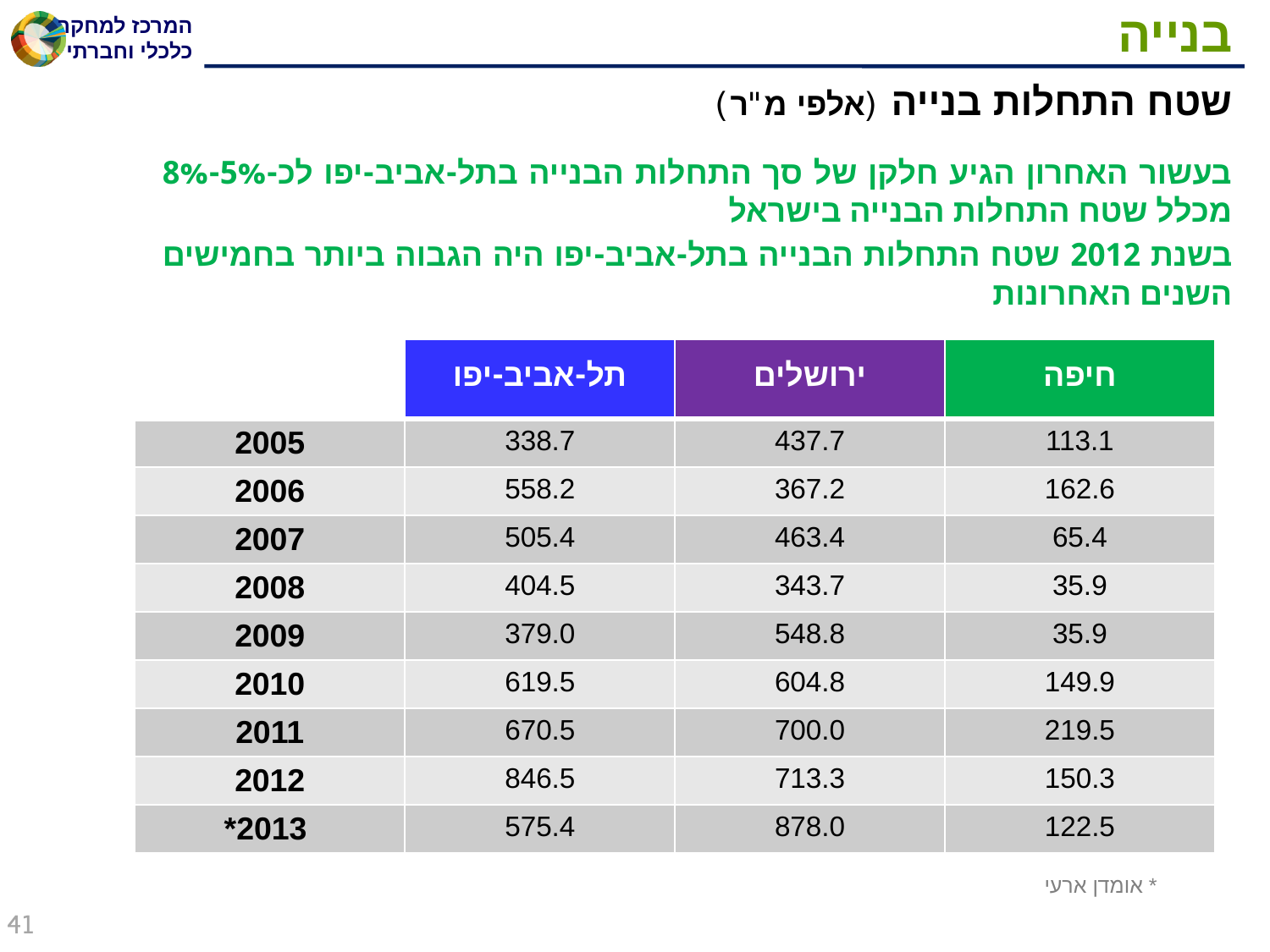

# בנייה
שטח התחלות בנייה (אלפי מ"ר)
בעשור האחרון הגיע חלקן של סך התחלות הבנייה בתל-אביב-יפו לכ-5%-8% מכלל שטח התחלות הבנייה בישראל
בשנת 2012 שטח התחלות הבנייה בתל-אביב-יפו היה הגבוה ביותר בחמישים השנים האחרונות

|  | תל-אביב-יפו | ירושלים | חיפה |
| --- | --- | --- | --- |
| 2005 | 338.7 | 437.7 | 113.1 |
| 2006 | 558.2 | 367.2 | 162.6 |
| 2007 | 505.4 | 463.4 | 65.4 |
| 2008 | 404.5 | 343.7 | 35.9 |
| 2009 | 379.0 | 548.8 | 35.9 |
| 2010 | 619.5 | 604.8 | 149.9 |
| 2011 | 670.5 | 700.0 | 219.5 |
| 2012 | 846.5 | 713.3 | 150.3 |
| 2013\* | 575.4 | 878.0 | 122.5 |
* אומדן ארעי
41